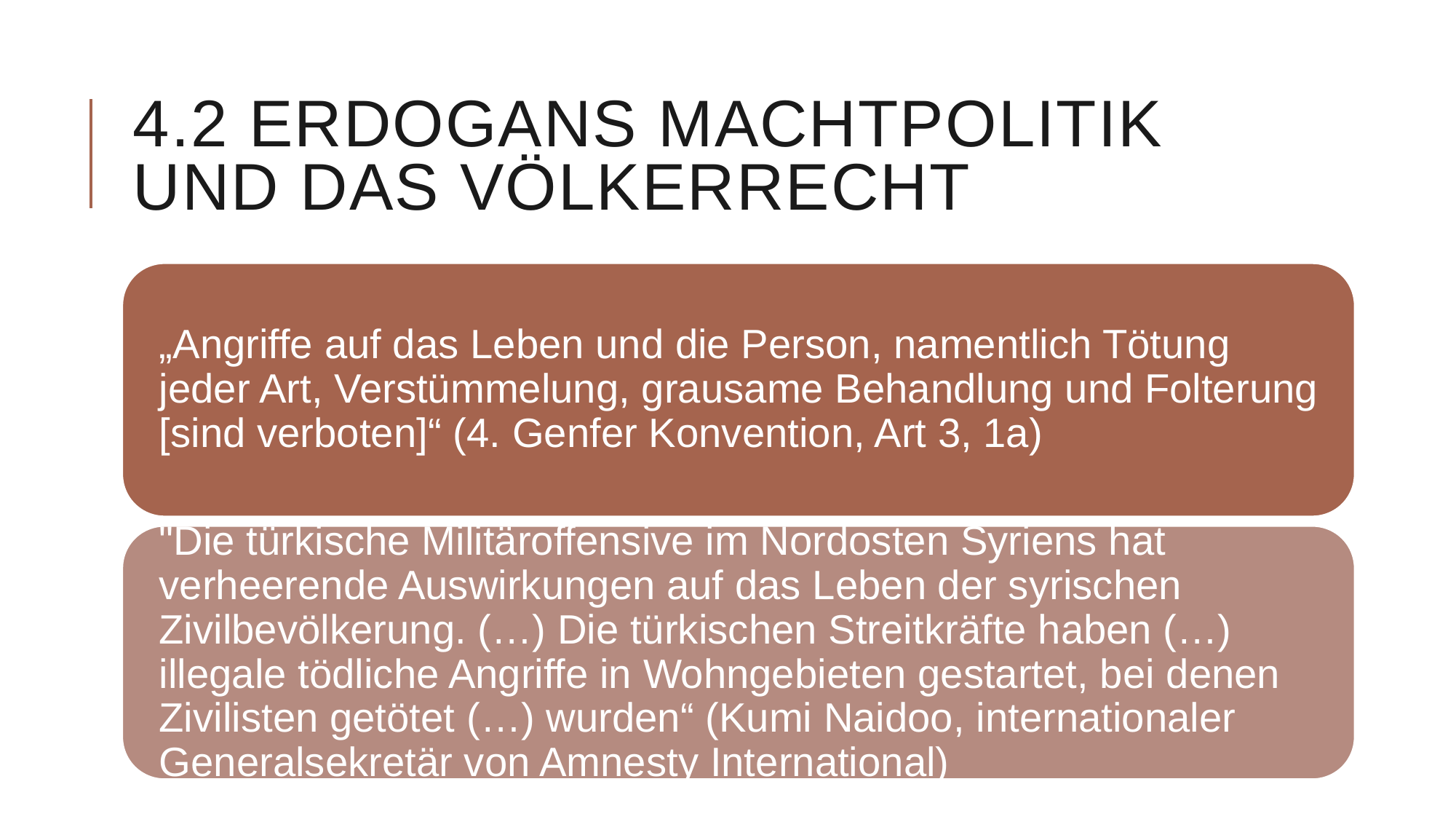

# 4.2 Erdogans Machtpolitik und das Völkerrecht
„Angriffe auf das Leben und die Person, namentlich Tötung jeder Art, Verstümmelung, grausame Behandlung und Folterung [sind verboten]“ (4. Genfer Konvention, Art 3, 1a)
"Die türkische Militäroffensive im Nordosten Syriens hat verheerende Auswirkungen auf das Leben der syrischen Zivilbevölkerung. (…) Die türkischen Streitkräfte haben (…) illegale tödliche Angriffe in Wohngebieten gestartet, bei denen Zivilisten getötet (…) wurden“ (Kumi Naidoo, internationaler Generalsekretär von Amnesty International)